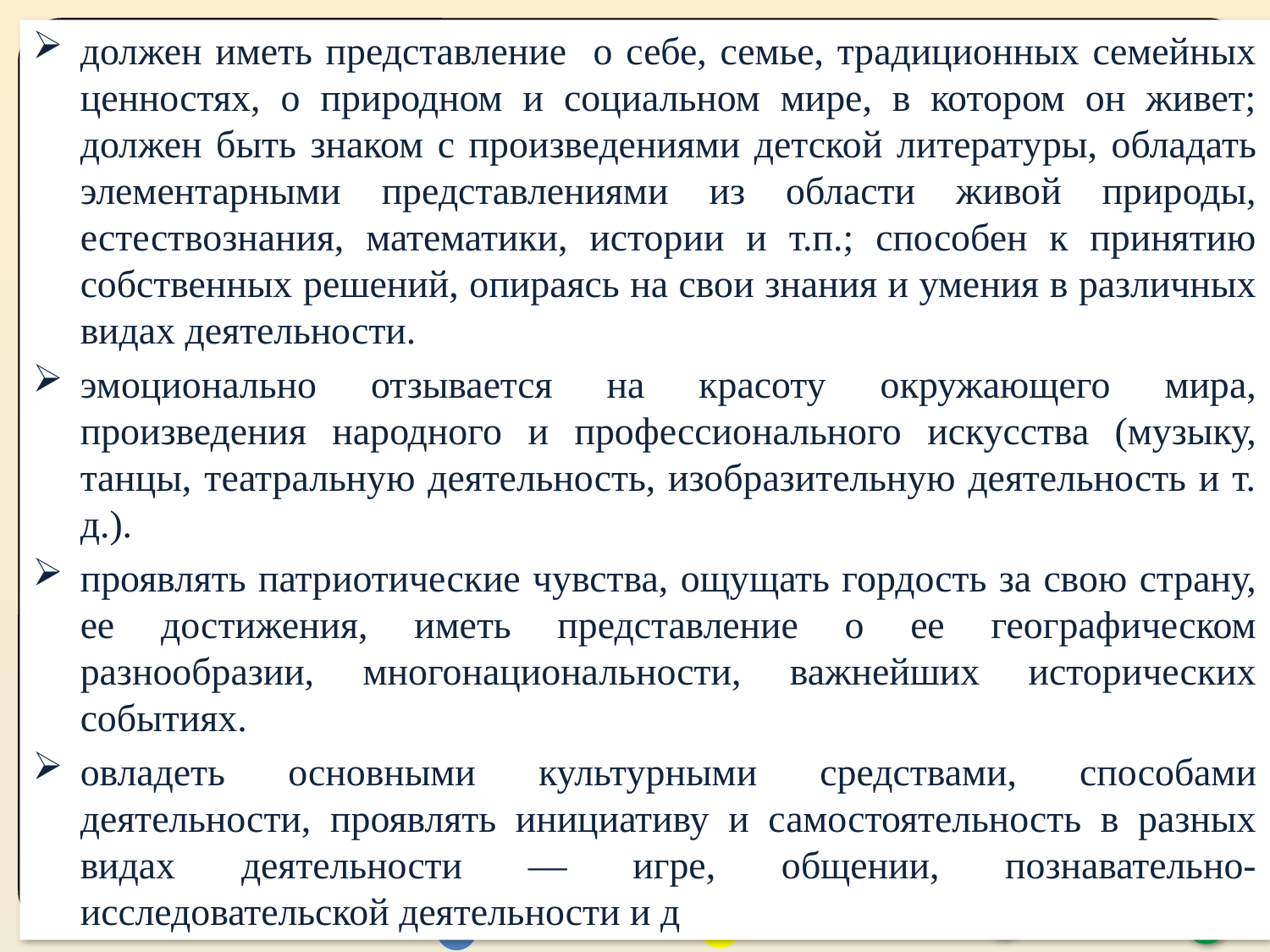

должен иметь представление  о себе, семье, традиционных семейных ценностях, о природном и социальном мире, в котором он живет; должен быть знаком с произведениями детской литературы, обладать элементарными представлениями из области живой природы, естествознания, математики, истории и т.п.; способен к принятию собственных решений, опираясь на свои знания и умения в различных видах деятельности.
эмоционально отзывается на красоту окружающего мира, произведения народного и профессионального искусства (музыку, танцы, театральную деятельность, изобразительную деятельность и т. д.).
проявлять патриотические чувства, ощущать гордость за свою страну, ее достижения, иметь представление о ее географическом разнообразии, многонациональности, важнейших исторических событиях.
овладеть основными культурными средствами, способами деятельности, проявлять инициативу и самостоятельность в разных видах деятельности — игре, общении, познавательно-исследовательской деятельности и д